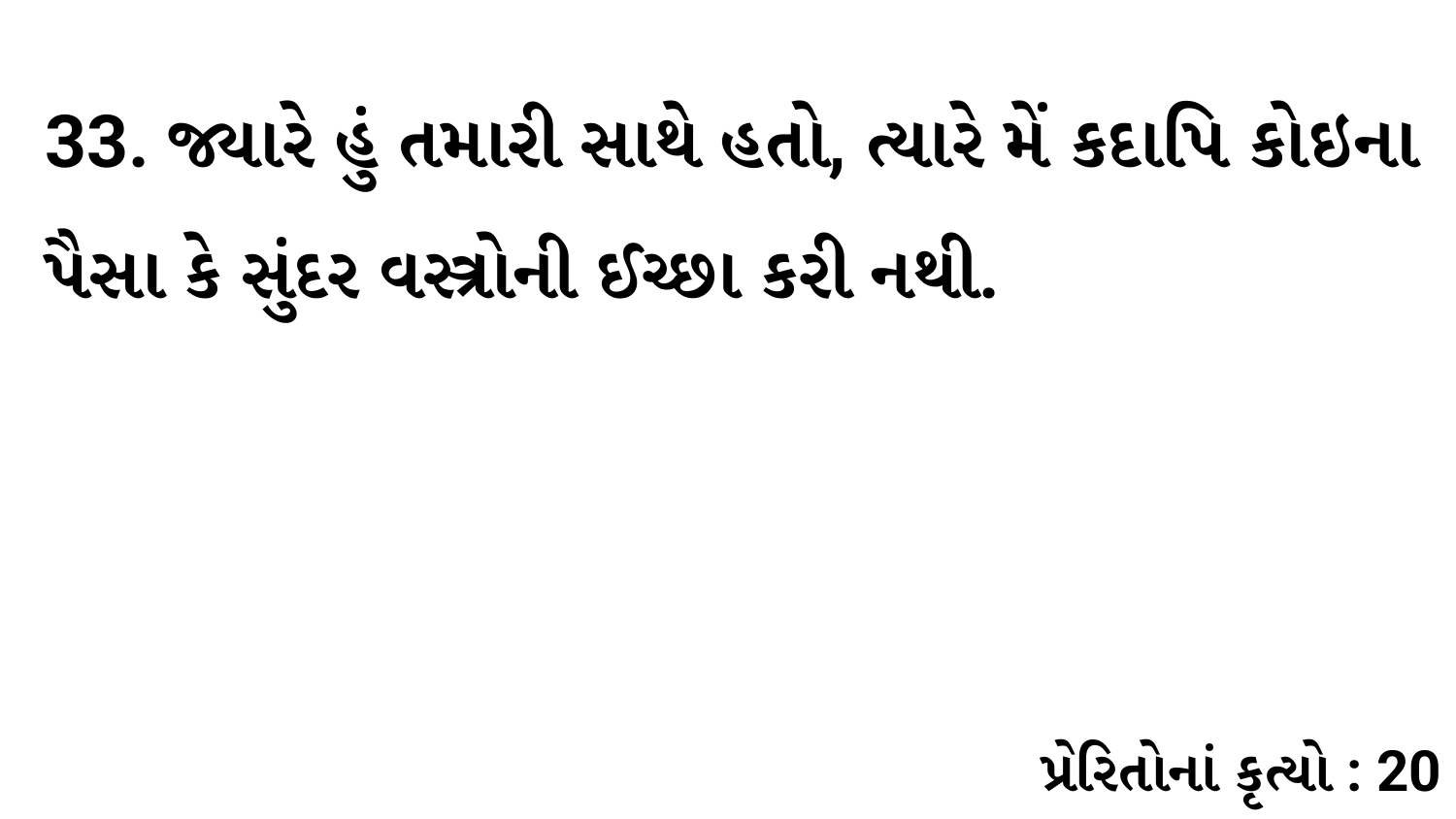

33. જ્યારે હું તમારી સાથે હતો, ત્યારે મેં કદાપિ કોઇના પૈસા કે સુંદર વસ્ત્રોની ઈચ્છા કરી નથી.
પ્રેરિતોનાં કૃત્યો : 20